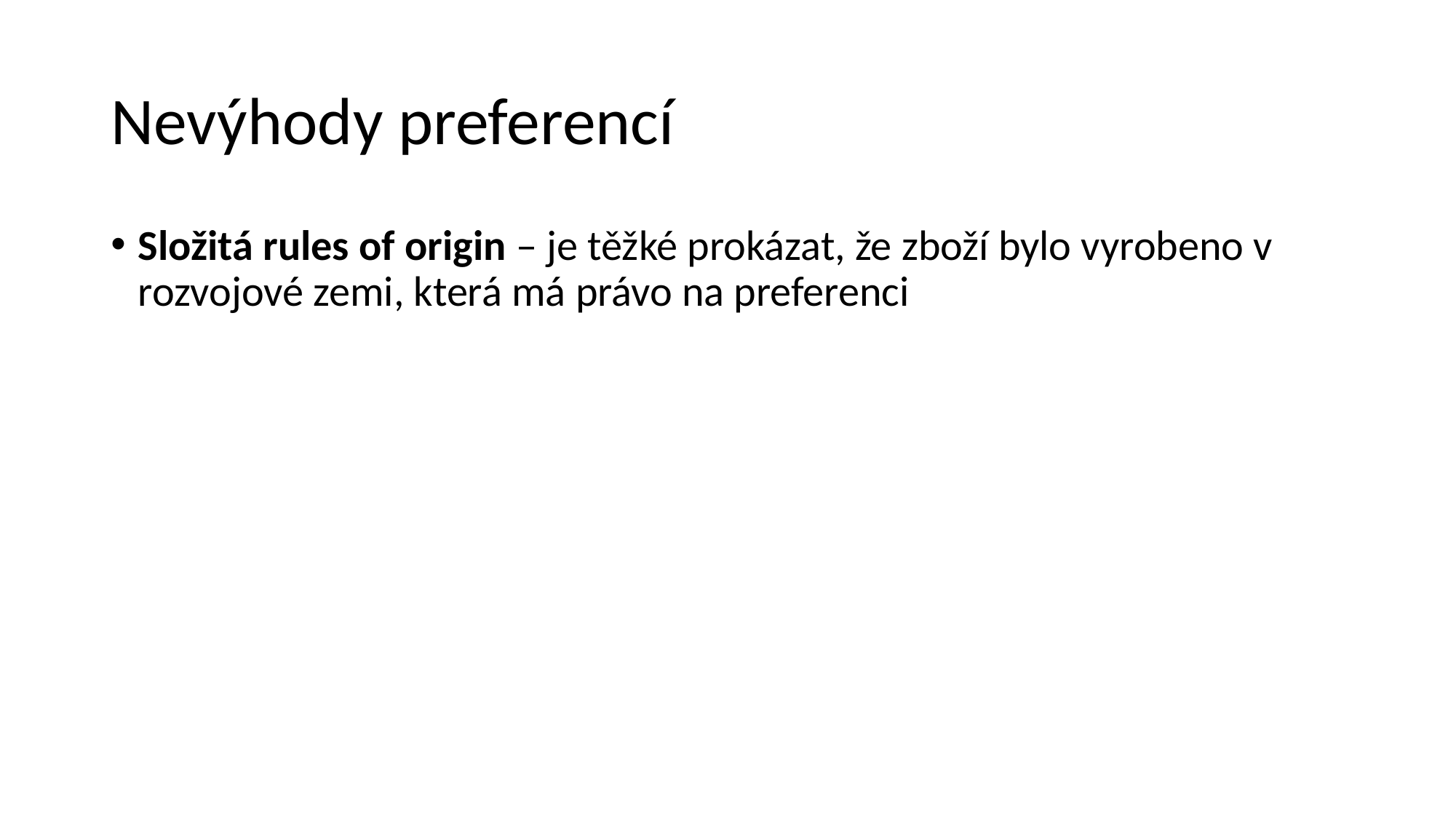

# Nevýhody preferencí
Složitá rules of origin – je těžké prokázat, že zboží bylo vyrobeno v rozvojové zemi, která má právo na preferenci